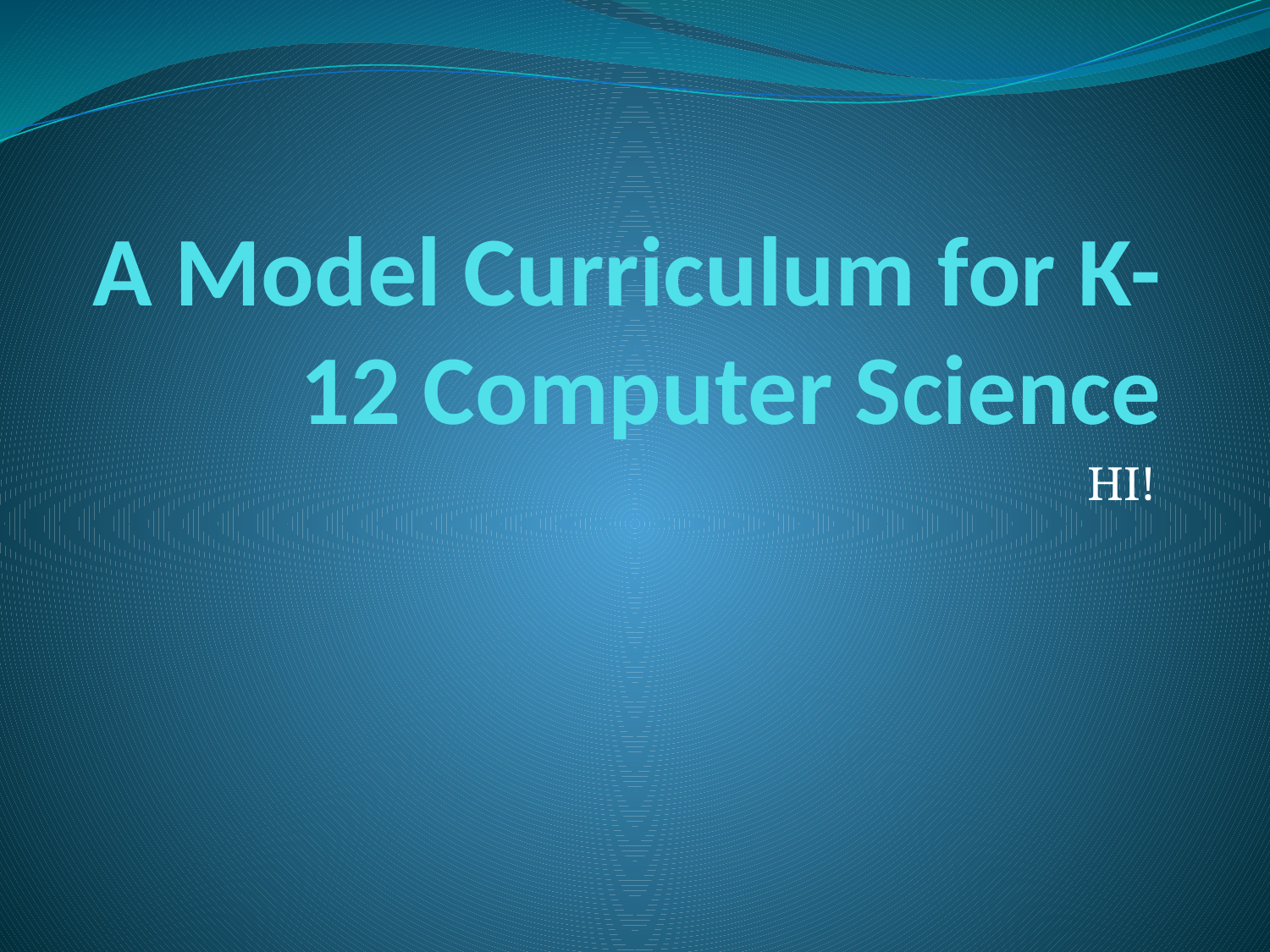

# A Model Curriculum for K-12 Computer Science
HI!